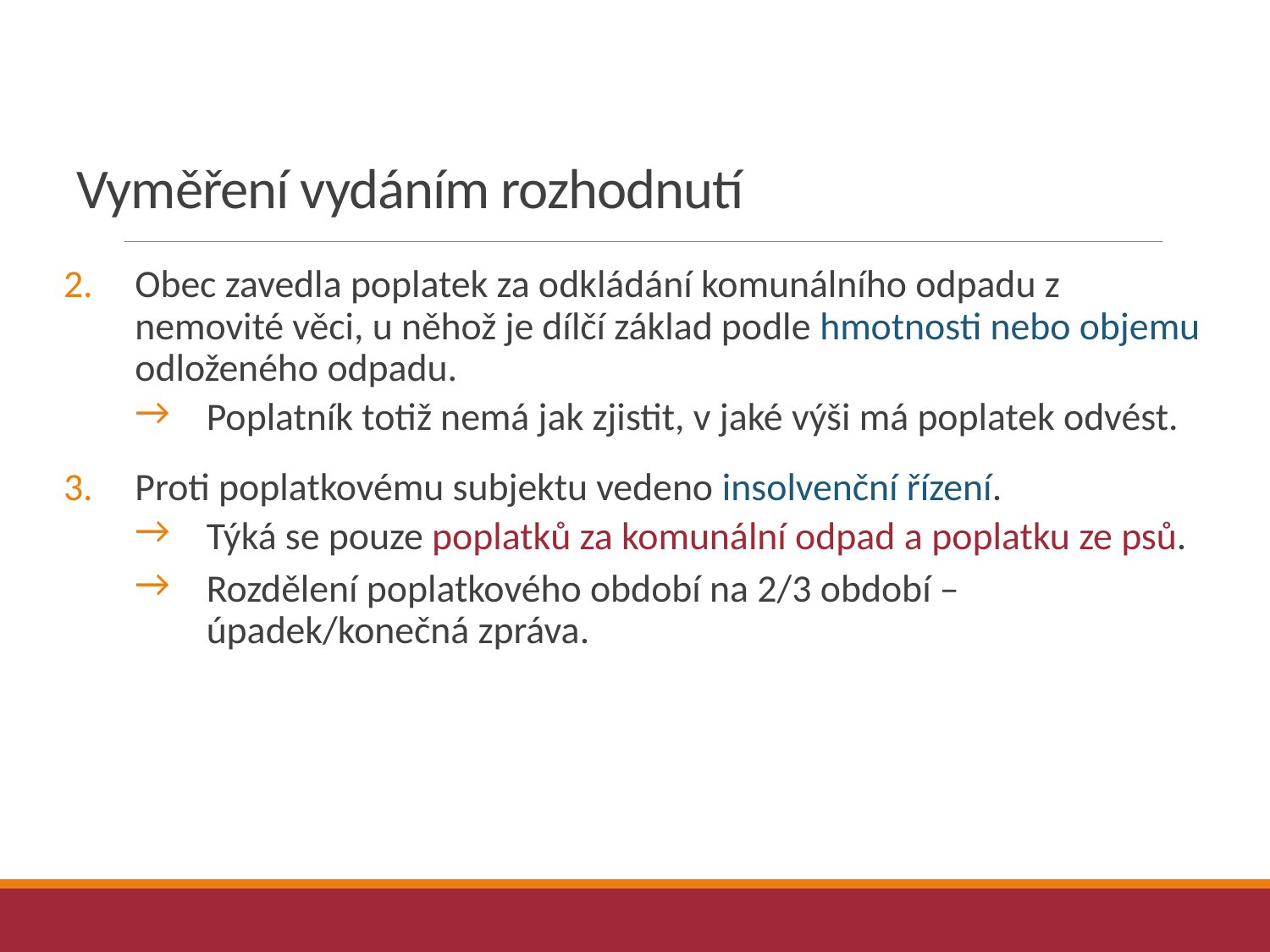

# Vyměření vydáním rozhodnutí
Obec zavedla poplatek za odkládání komunálního odpadu z nemovité věci, u něhož je dílčí základ podle hmotnosti nebo objemu odloženého odpadu.
Poplatník totiž nemá jak zjistit, v jaké výši má poplatek odvést.
Proti poplatkovému subjektu vedeno insolvenční řízení.
Týká se pouze poplatků za komunální odpad a poplatku ze psů.
Rozdělení poplatkového období na 2/3 období – úpadek/konečná zpráva.